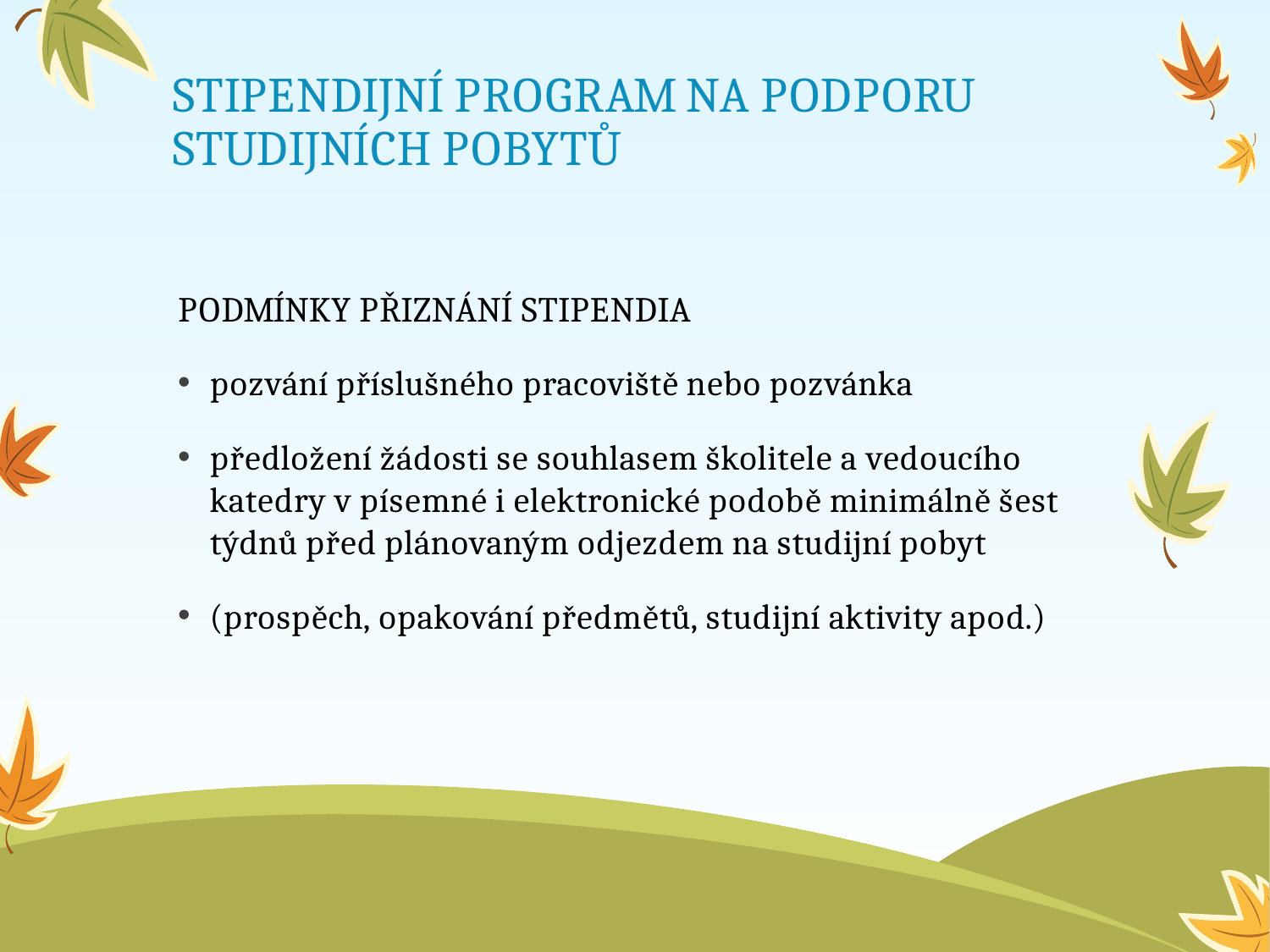

# STIPENDIJNÍ PROGRAM NA PODPORU STUDIJNÍCH POBYTŮ

PODMÍNKY PŘIZNÁNÍ STIPENDIA
pozvání příslušného pracoviště nebo pozvánka
předložení žádosti se souhlasem školitele a vedoucího katedry v písemné i elektronické podobě minimálně šest týdnů před plánovaným odjezdem na studijní pobyt
(prospěch, opakování předmětů, studijní aktivity apod.)